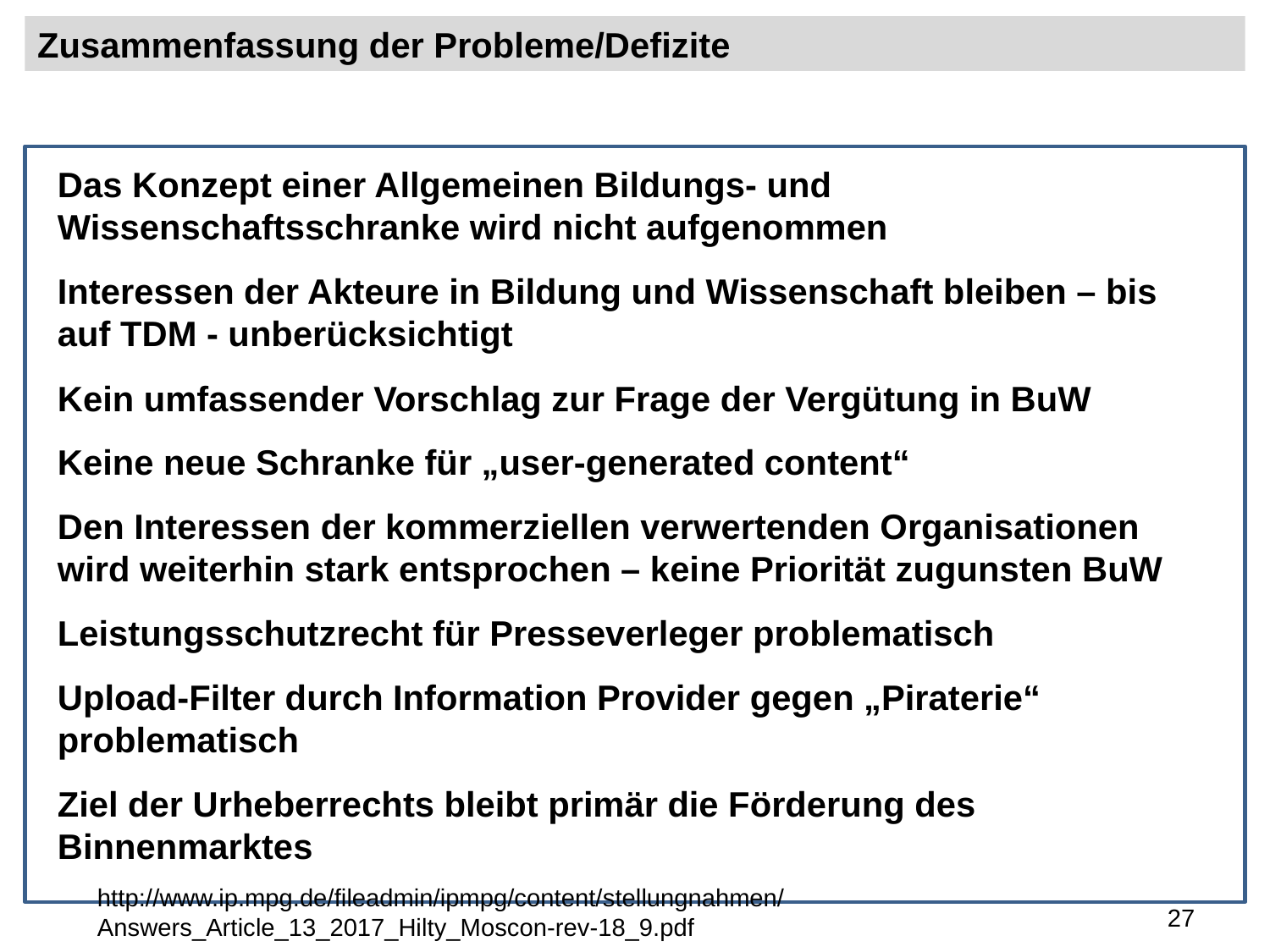

Zusammenfassung der Probleme/Defizite

Das Konzept einer Allgemeinen Bildungs- und Wissenschaftsschranke wird nicht aufgenommen
Interessen der Akteure in Bildung und Wissenschaft bleiben – bis auf TDM - unberücksichtigt

Kein umfassender Vorschlag zur Frage der Vergütung in BuW
Keine neue Schranke für „user-generated content“
Den Interessen der kommerziellen verwertenden Organisationen wird weiterhin stark entsprochen – keine Priorität zugunsten BuW
Leistungsschutzrecht für Presseverleger problematisch
Upload-Filter durch Information Provider gegen „Piraterie“ problematisch
Ziel der Urheberrechts bleibt primär die Förderung des Binnenmarktes
http://www.ip.mpg.de/fileadmin/ipmpg/content/stellungnahmen/Answers_Article_13_2017_Hilty_Moscon-rev-18_9.pdf